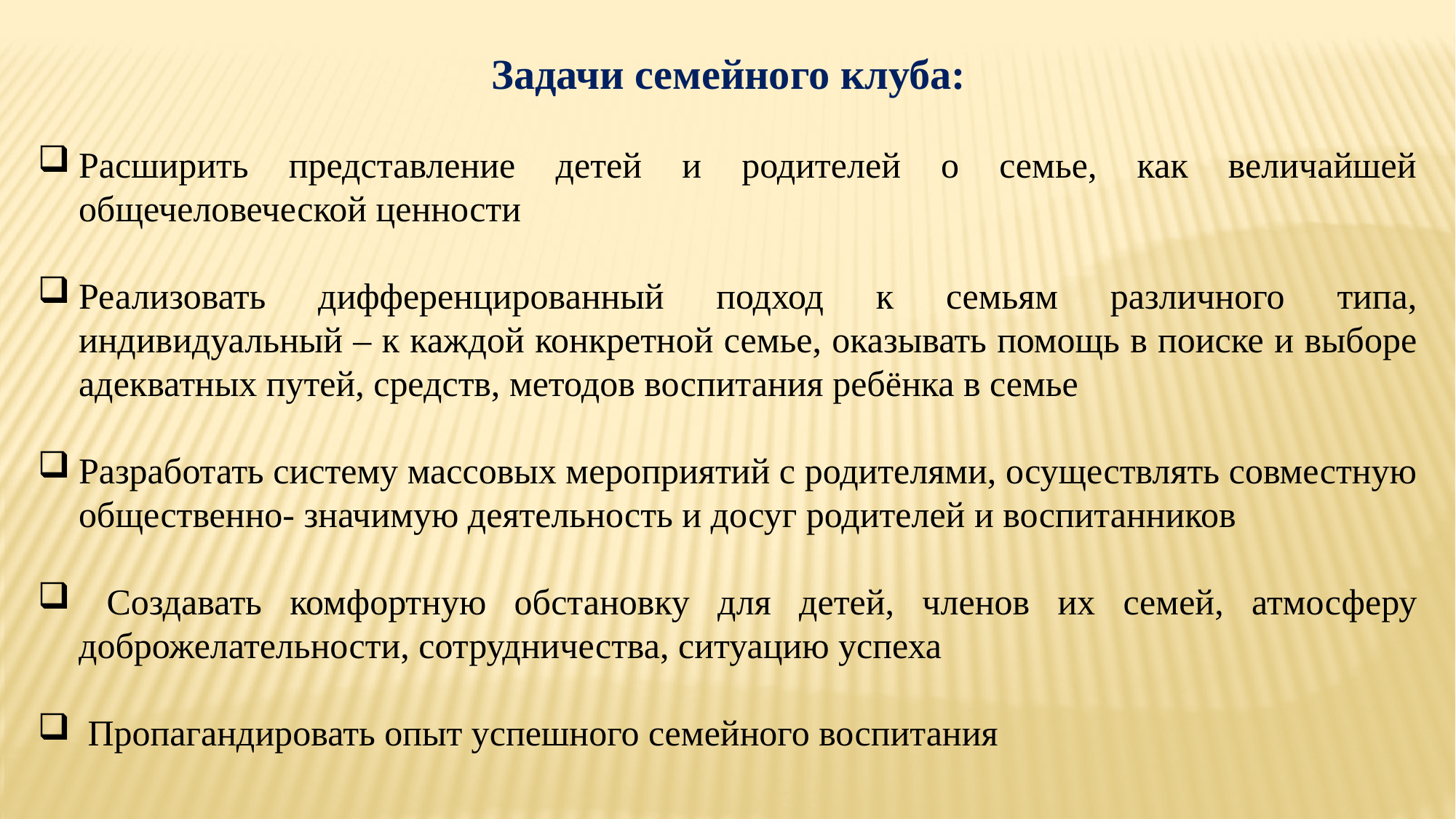

Задачи семейного клуба:

Расширить представление детей и родителей о семье, как величайшей общечеловеческой ценности

Реализовать дифференцированный подход к семьям различного типа, индивидуальный – к каждой конкретной семье, оказывать помощь в поиске и выборе адекватных путей, средств, методов воспитания ребёнка в семье

Разработать систему массовых мероприятий с родителями, осуществлять совместную общественно- значимую деятельность и досуг родителей и воспитанников

 Создавать комфортную обстановку для детей, членов их семей, атмосферу доброжелательности, сотрудничества, ситуацию успеха

 Пропагандировать опыт успешного семейного воспитания